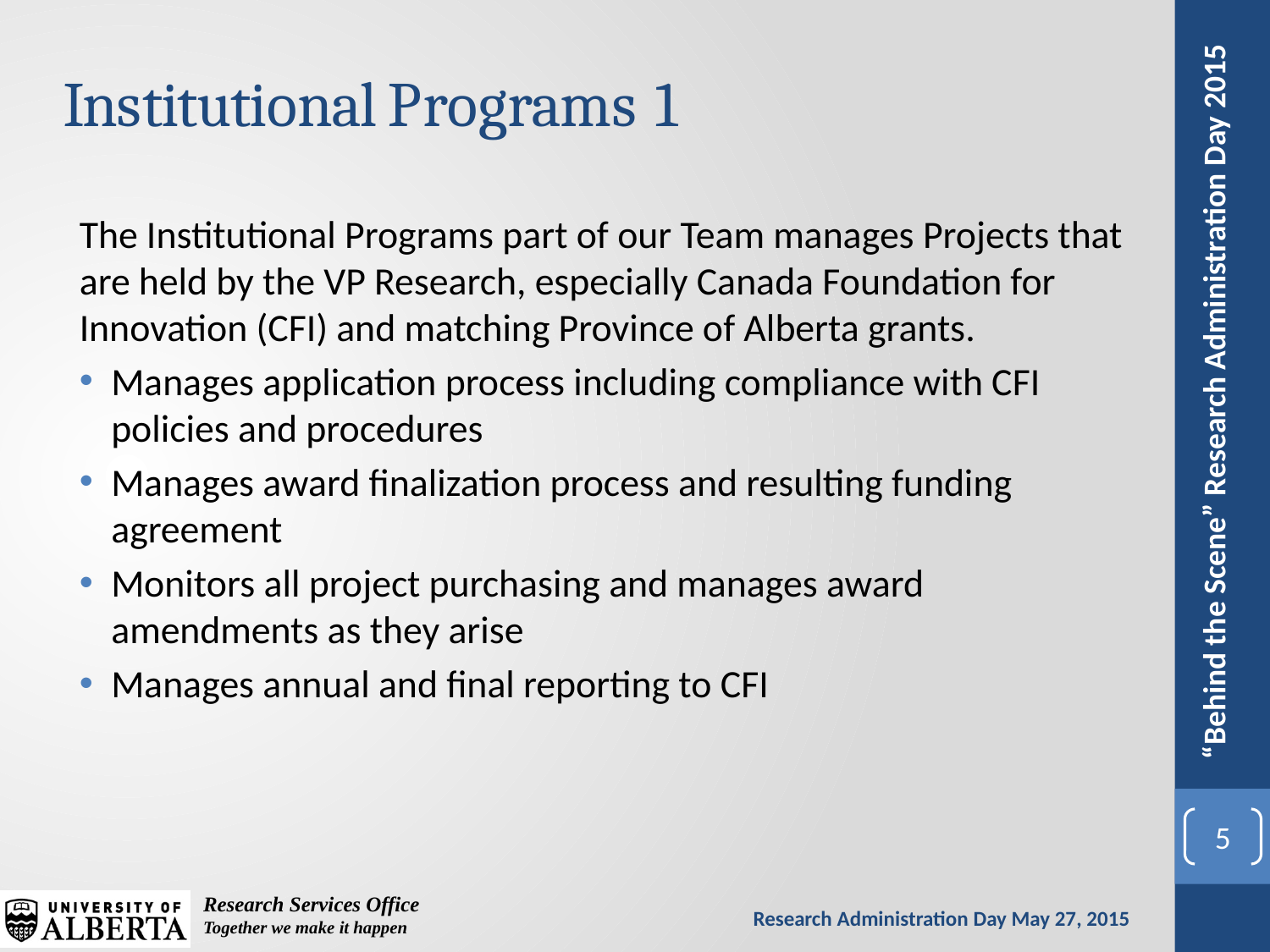

# Institutional Programs 1
The Institutional Programs part of our Team manages Projects that are held by the VP Research, especially Canada Foundation for Innovation (CFI) and matching Province of Alberta grants.
Manages application process including compliance with CFI policies and procedures
Manages award finalization process and resulting funding agreement
Monitors all project purchasing and manages award amendments as they arise
Manages annual and final reporting to CFI

5